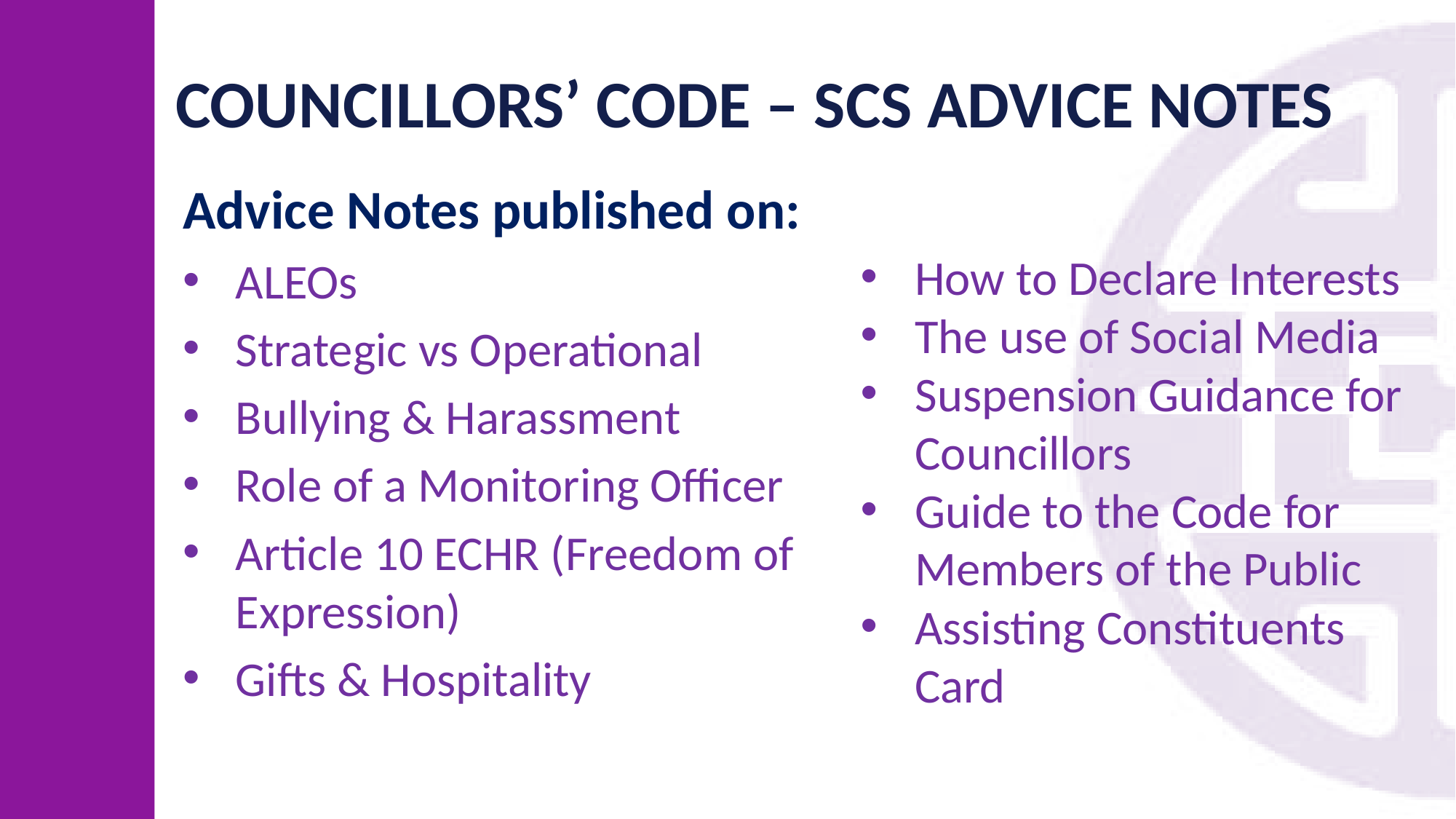

# COUNCILLORS’ CODE – SCS ADVICE NOTES
Advice Notes published on:
ALEOs
Strategic vs Operational
Bullying & Harassment
Role of a Monitoring Officer
Article 10 ECHR (Freedom of Expression)
Gifts & Hospitality

How to Declare Interests
The use of Social Media
Suspension Guidance for Councillors
Guide to the Code for Members of the Public
Assisting Constituents  Card